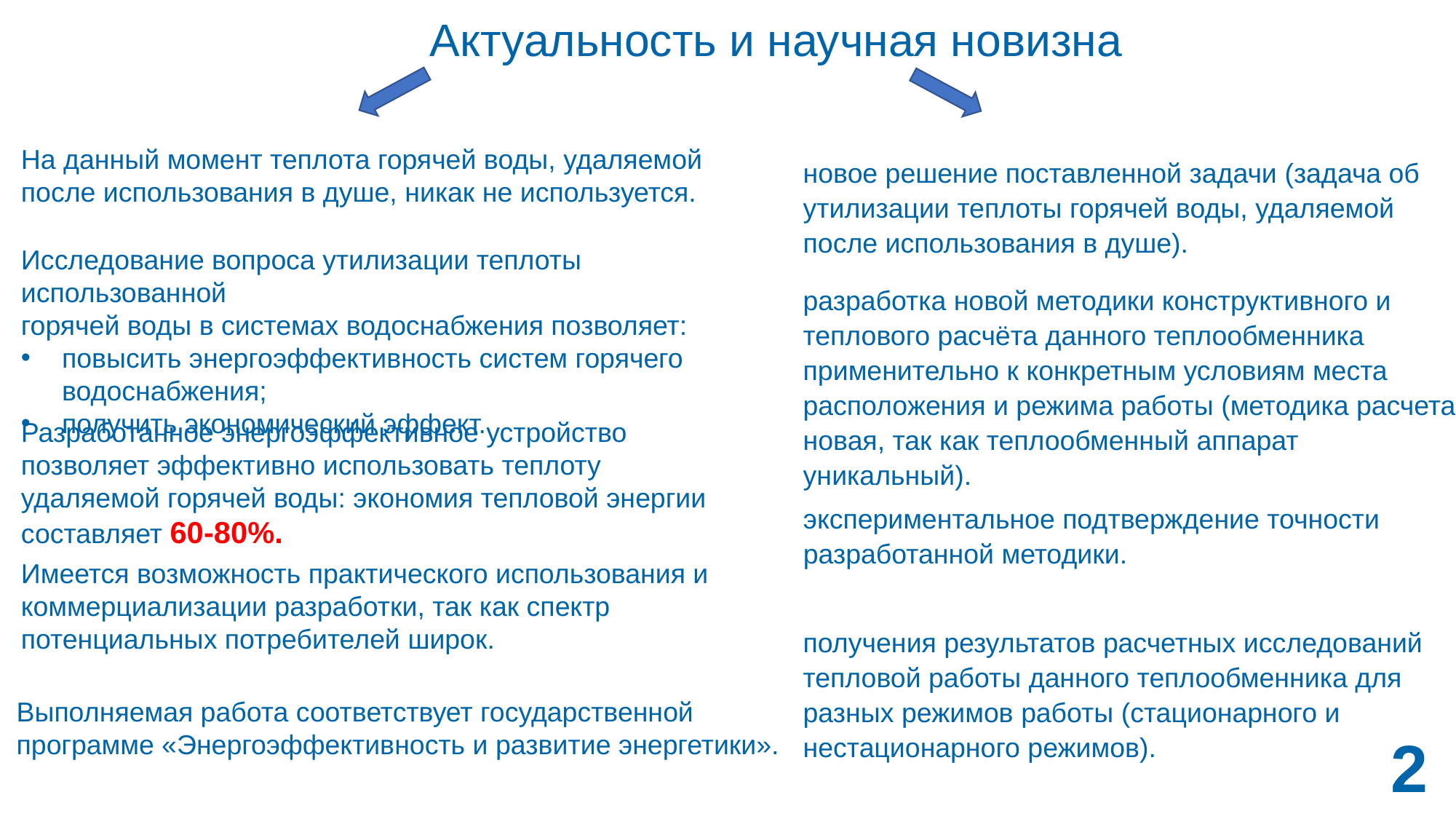

Актуальность и научная новизна

На данный момент теплота горячей воды, удаляемой после использования в душе, никак не используется.
новое решение поставленной задачи (задача об утилизации теплоты горячей воды, удаляемой после использования в душе).
Исследование вопроса утилизации теплоты использованной
горячей воды в системах водоснабжения позволяет:
повысить энергоэффективность систем горячего водоснабжения;
получить экономический эффект.
разработка новой методики конструктивного и теплового расчёта данного теплообменника применительно к конкретным условиям места расположения и режима работы (методика расчета новая, так как теплообменный аппарат уникальный).
Разработанное энергоэффективное устройство позволяет эффективно использовать теплоту удаляемой горячей воды: экономия тепловой энергии составляет 60-80%.
экспериментальное подтверждение точности разработанной методики.
Имеется возможность практического использования и коммерциализации разработки, так как спектр потенциальных потребителей широк.
получения результатов расчетных исследований тепловой работы данного теплообменника для разных режимов работы (стационарного и нестационарного режимов).
Выполняемая работа соответствует государственной программе «Энергоэффективность и развитие энергетики».
2